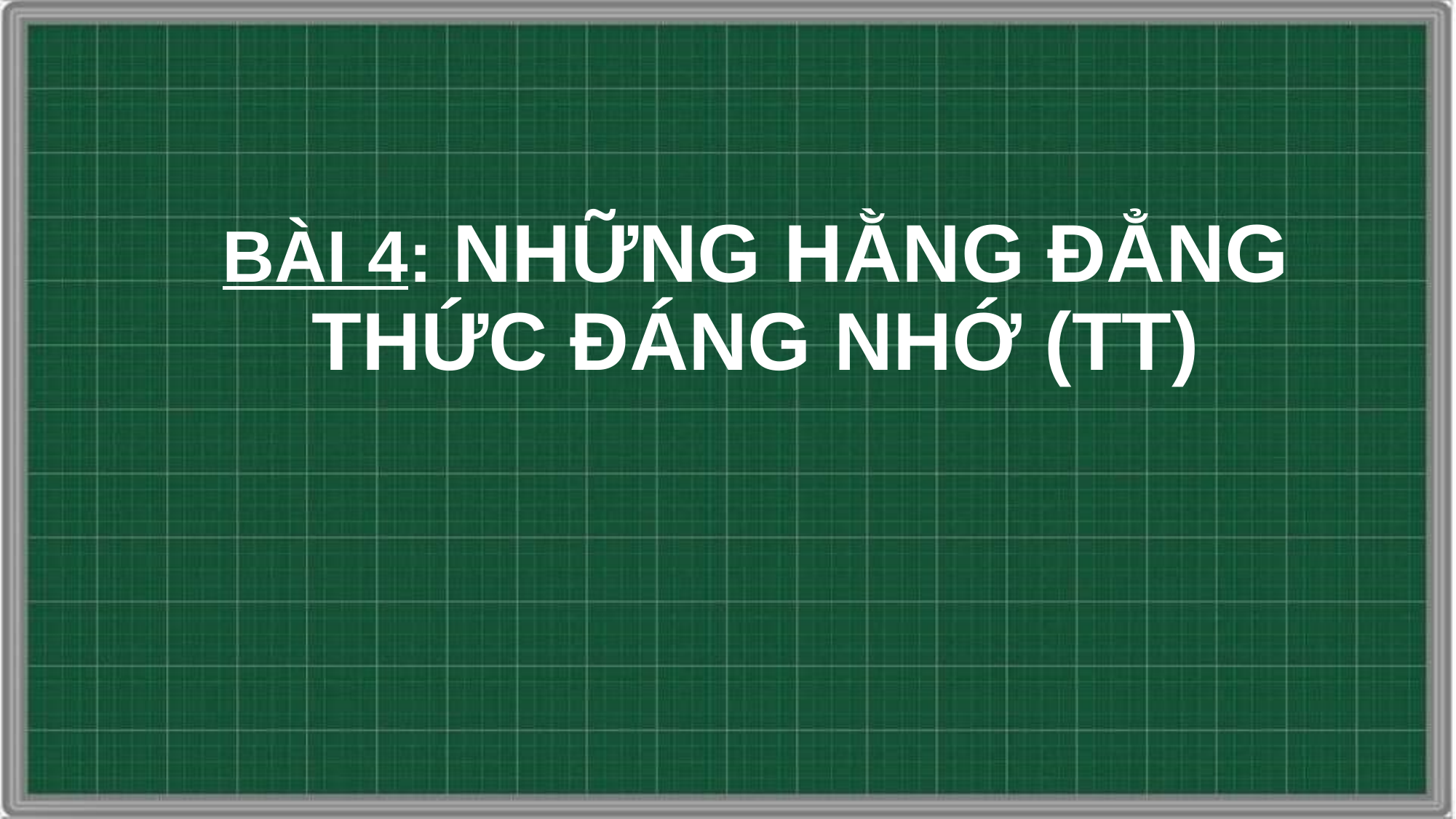

BÀI 4: NHỮNG HẰNG ĐẲNG THỨC ĐÁNG NHỚ (TT)